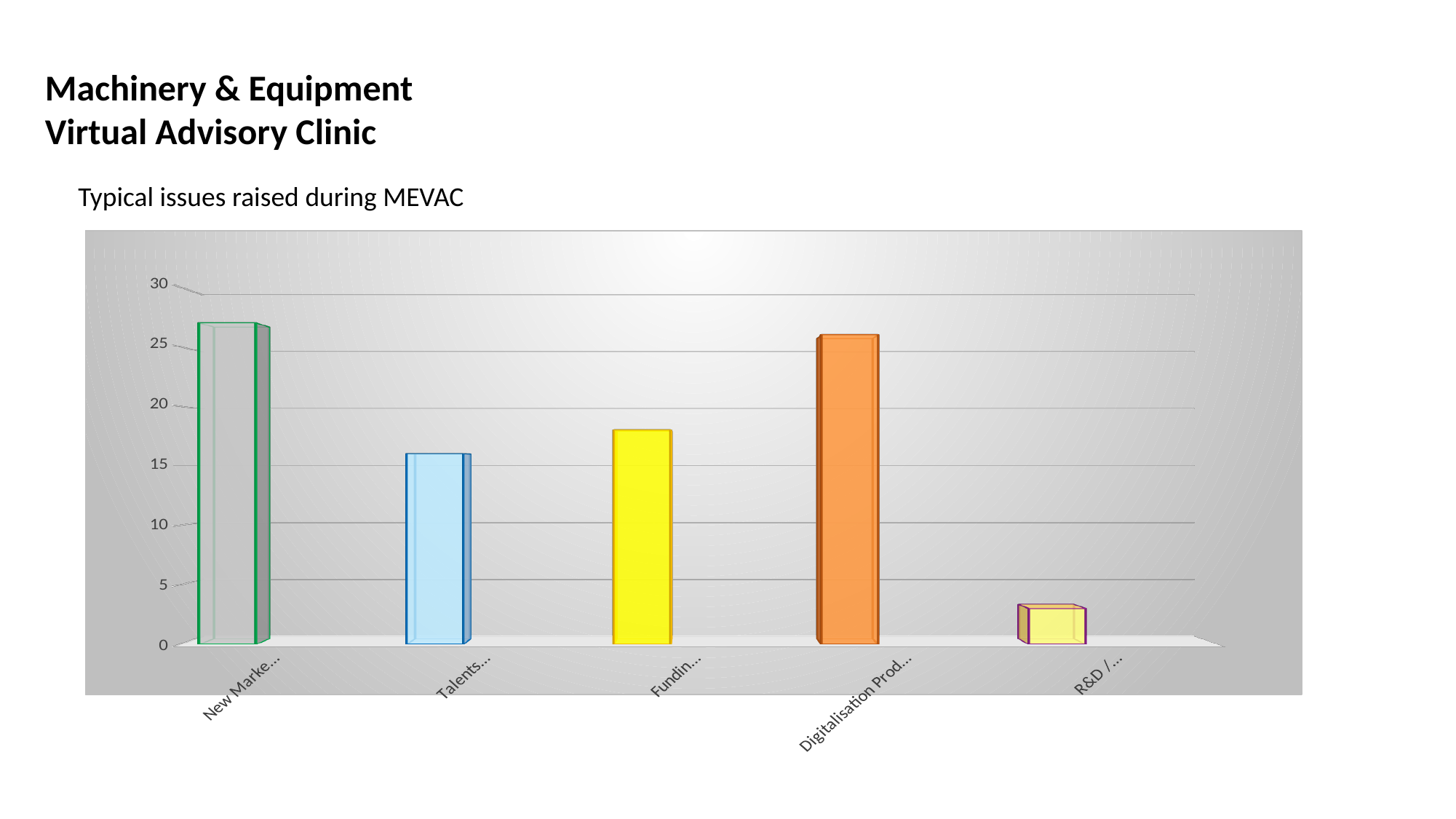

Machinery & Equipment
Virtual Advisory Clinic
Typical issues raised during MEVAC

[unsupported chart]